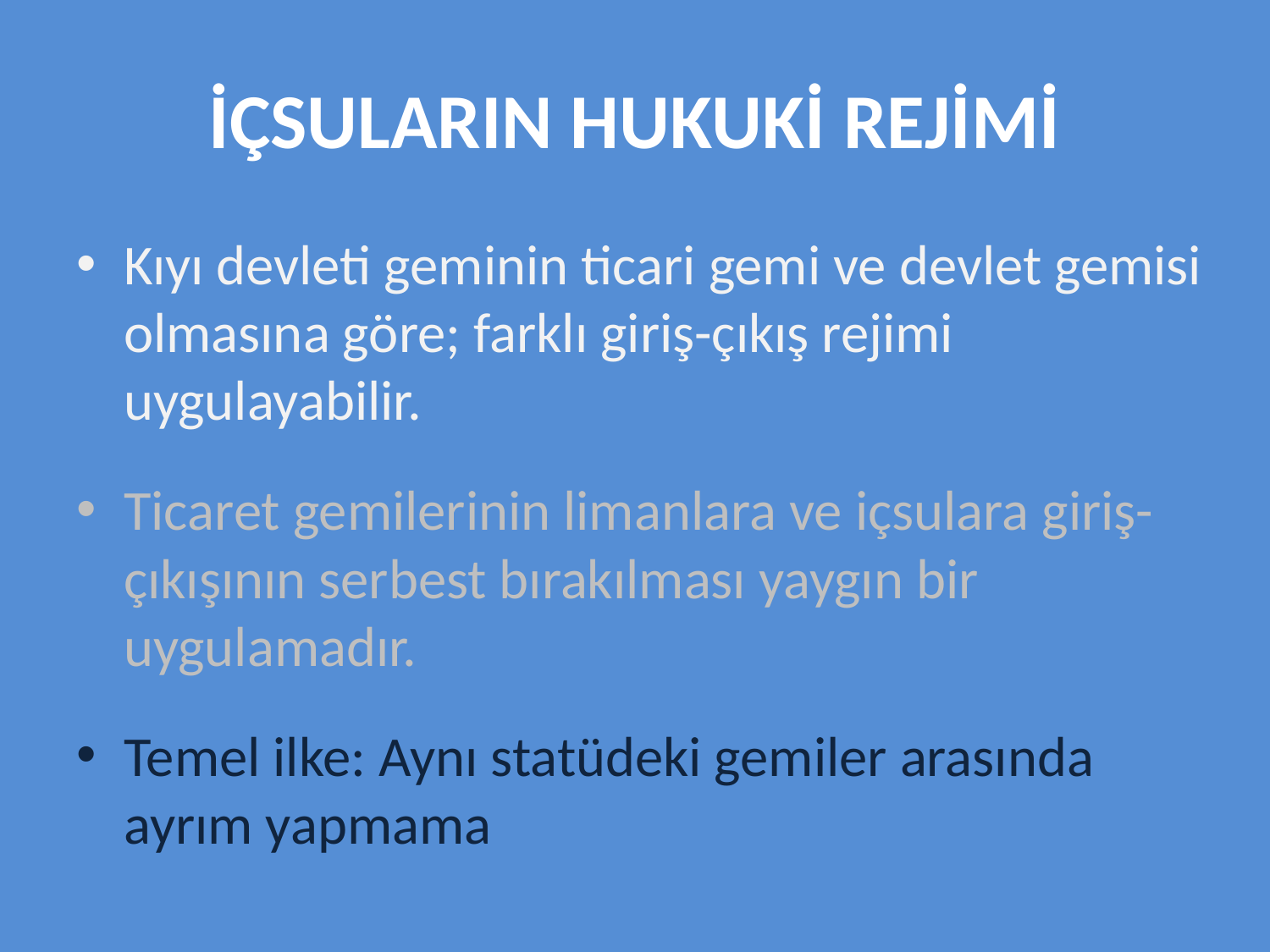

# İÇSULARIN HUKUKİ REJİMİ
Kıyı devleti geminin ticari gemi ve devlet gemisi olmasına göre; farklı giriş-çıkış rejimi uygulayabilir.
Ticaret gemilerinin limanlara ve içsulara giriş-çıkışının serbest bırakılması yaygın bir uygulamadır.
Temel ilke: Aynı statüdeki gemiler arasında ayrım yapmama